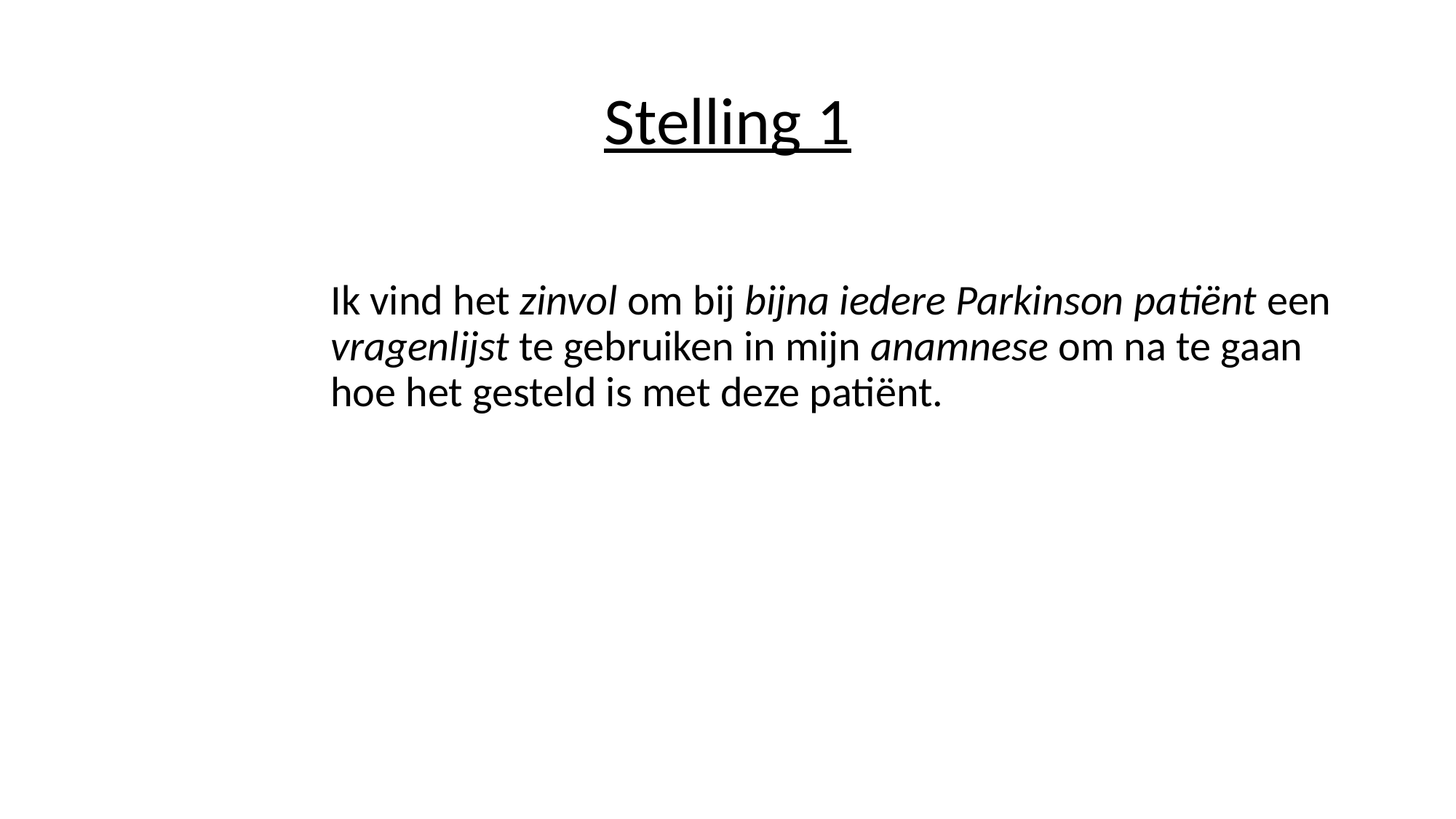

# Stelling 1
Ik vind het zinvol om bij bijna iedere Parkinson patiënt een vragenlijst te gebruiken in mijn anamnese om na te gaan hoe het gesteld is met deze patiënt.